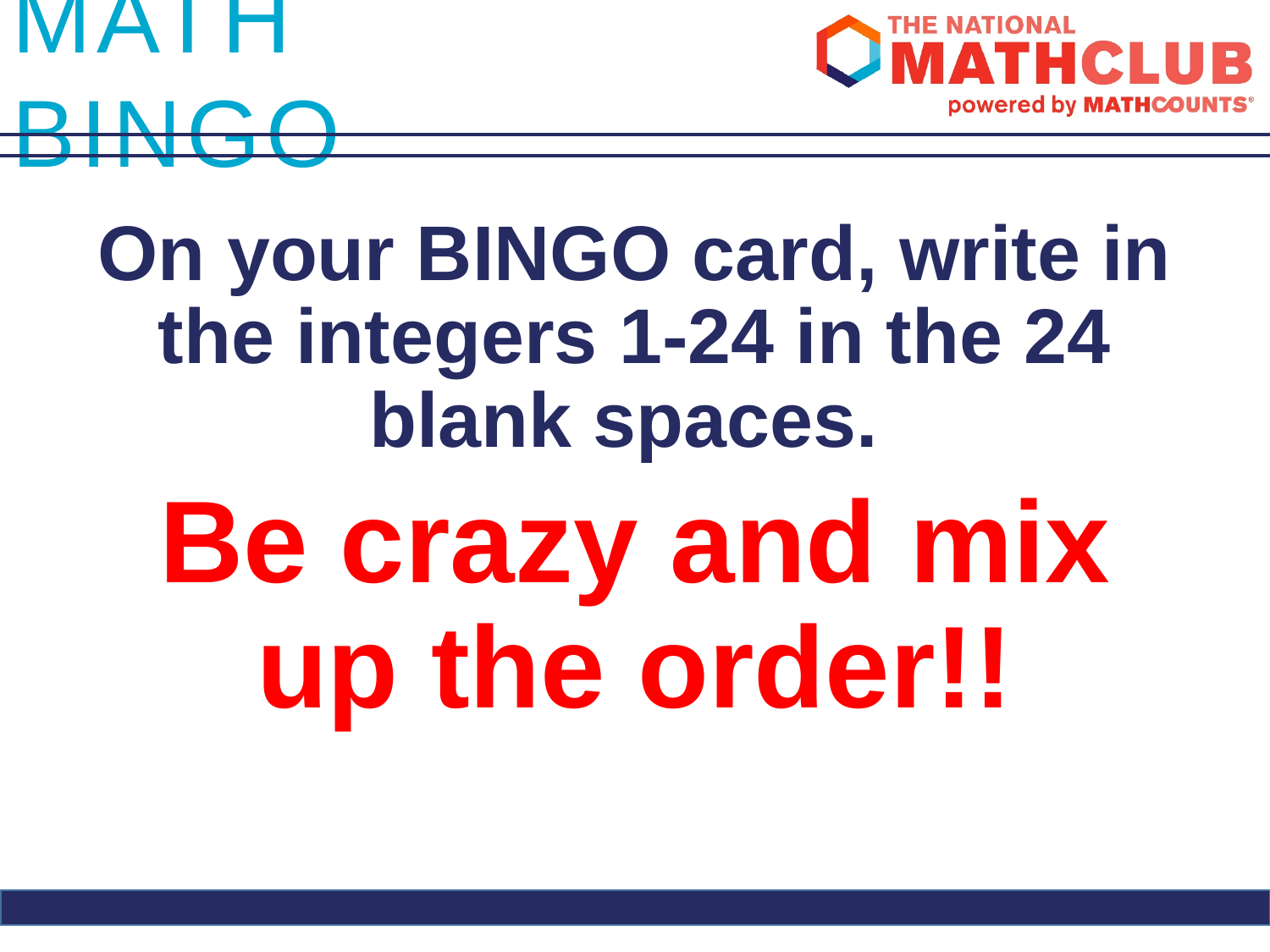

On your BINGO card, write in the integers 1-24 in the 24 blank spaces.
Be crazy and mix up the order!!